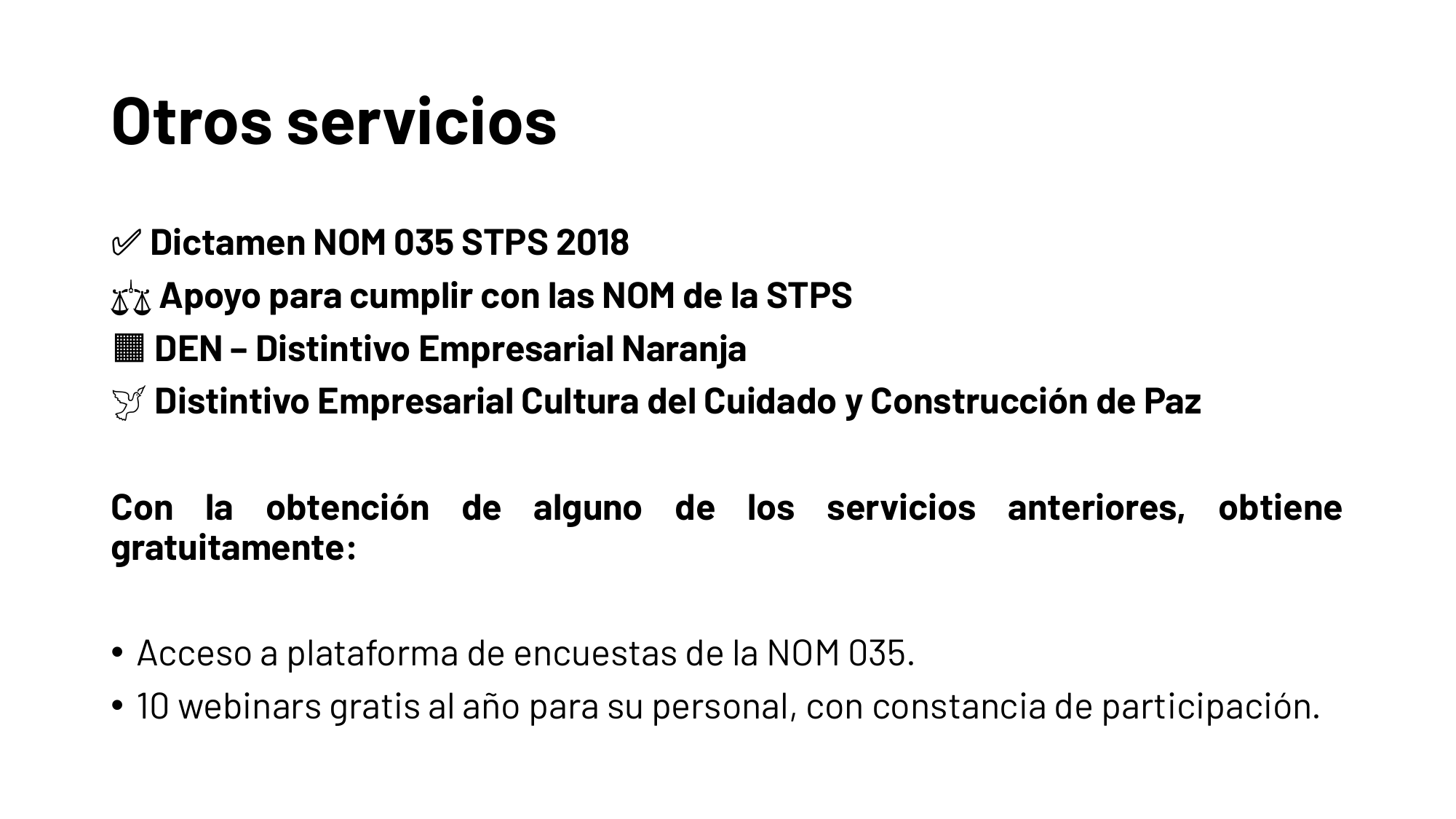

# Otros servicios
✅ Dictamen NOM 035 STPS 2018
⚖️ Apoyo para cumplir con las NOM de la STPS
🟧 DEN – Distintivo Empresarial Naranja
🕊️ Distintivo Empresarial Cultura del Cuidado y Construcción de Paz

Con la obtención de alguno de los servicios anteriores, obtiene gratuitamente:

Acceso a plataforma de encuestas de la NOM 035.
10 webinars gratis al año para su personal, con constancia de participación.